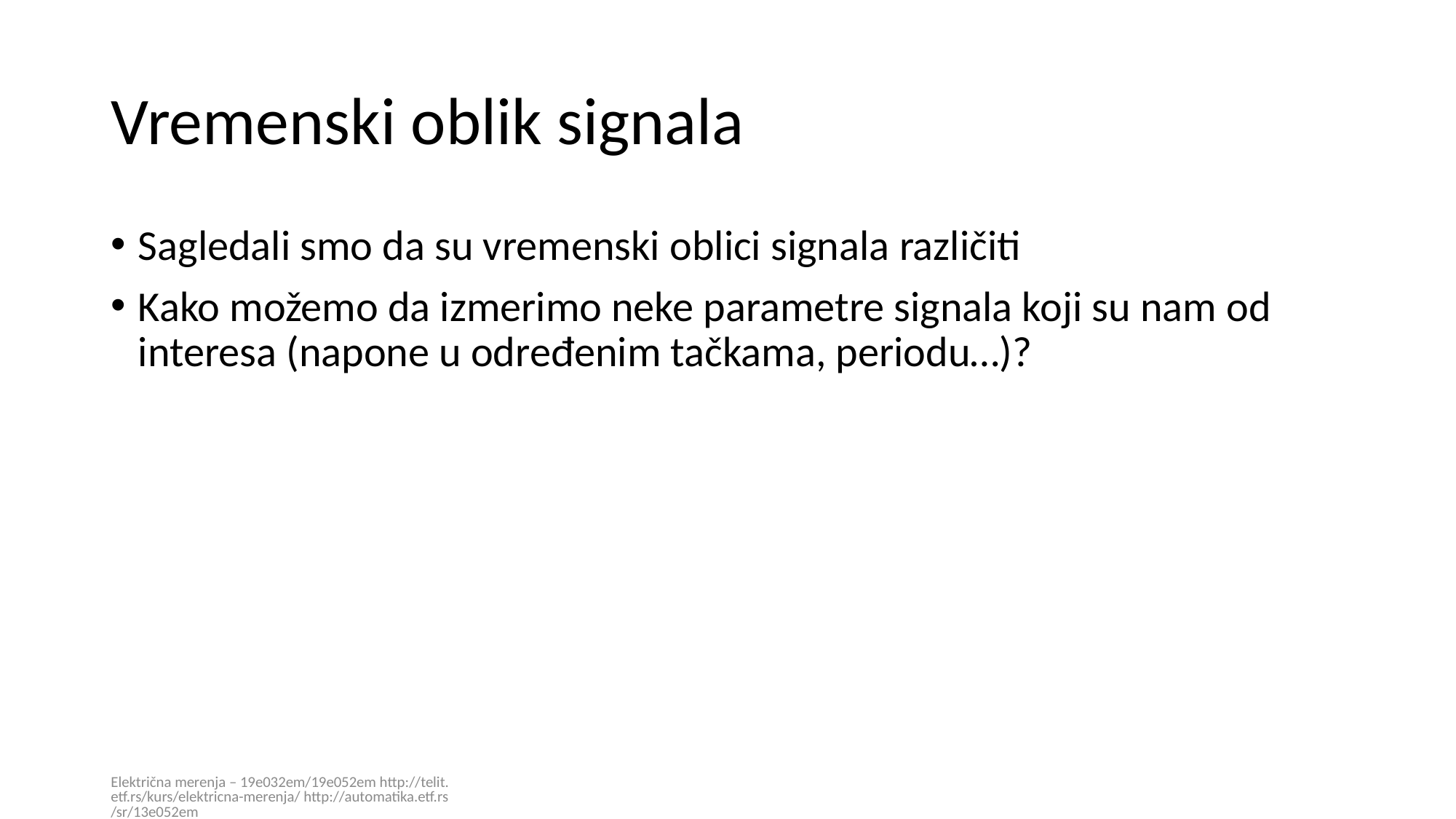

# Vremenski oblik signala
Sagledali smo da su vremenski oblici signala različiti
Kako možemo da izmerimo neke parametre signala koji su nam od interesa (napone u određenim tačkama, periodu…)?
Električna merenja – 19e032em/19e052em http://telit.etf.rs/kurs/elektricna-merenja/ http://automatika.etf.rs/sr/13e052em